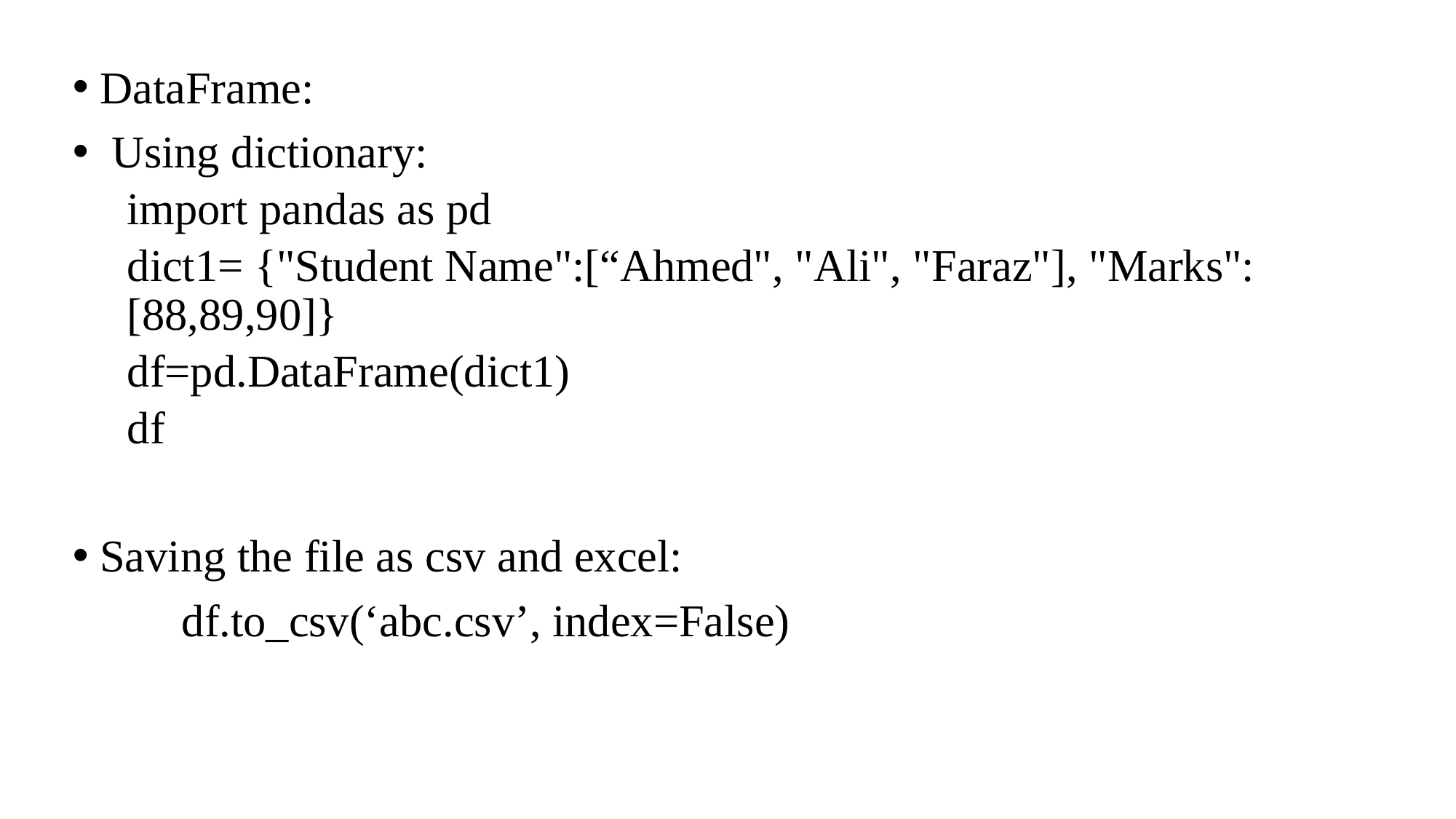

DataFrame:
 Using dictionary:
import pandas as pd
dict1= {"Student Name":[“Ahmed", "Ali", "Faraz"], "Marks":[88,89,90]}
df=pd.DataFrame(dict1)
df

Saving the file as csv and excel:
	df.to_csv(‘abc.csv’, index=False)